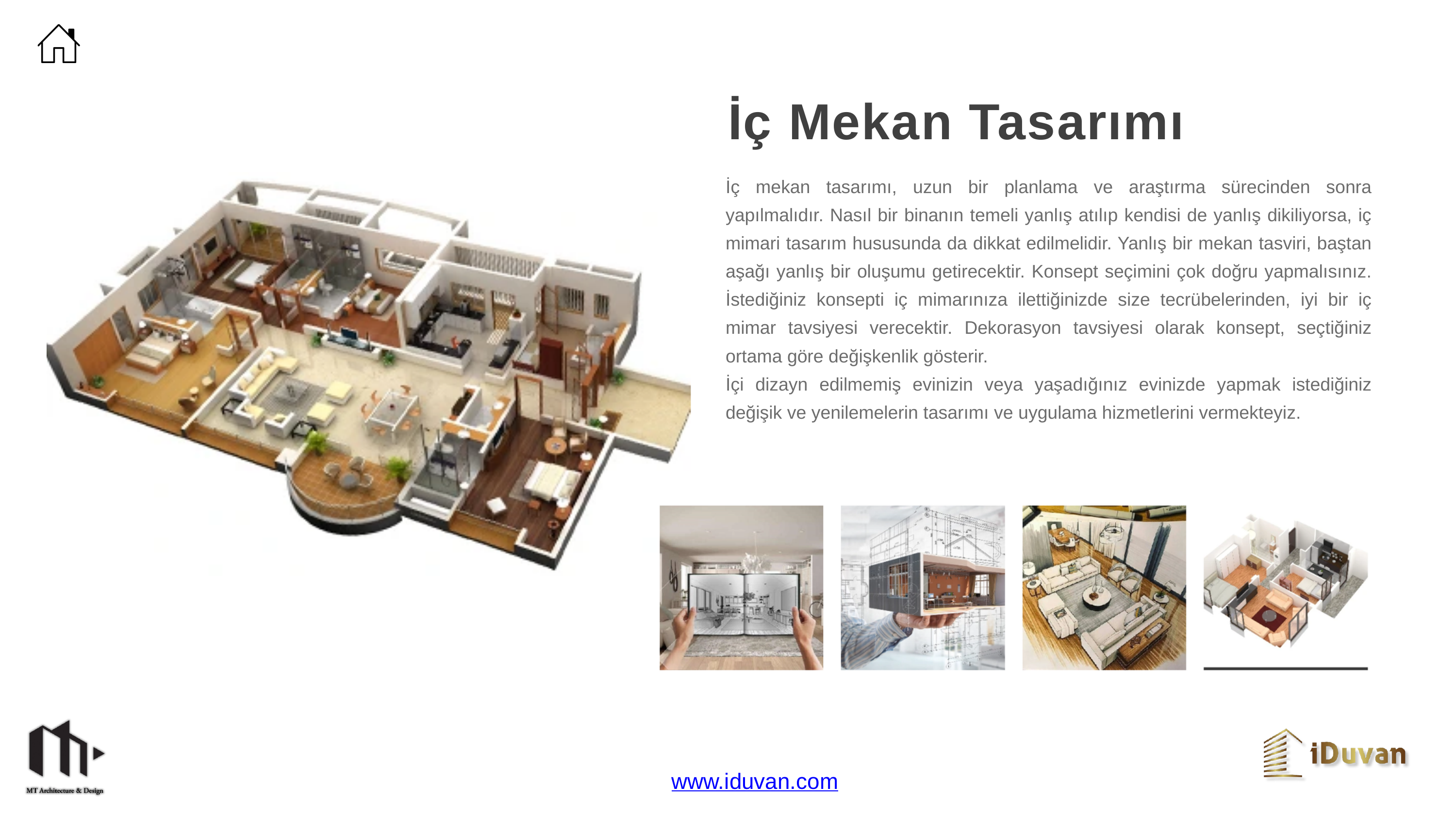

İç Mekan Tasarımı

İç mekan tasarımı, uzun bir planlama ve araştırma sürecinden sonra yapılmalıdır. Nasıl bir binanın temeli yanlış atılıp kendisi de yanlış dikiliyorsa, iç mimari tasarım hususunda da dikkat edilmelidir. Yanlış bir mekan tasviri, baştan aşağı yanlış bir oluşumu getirecektir. Konsept seçimini çok doğru yapmalısınız. İstediğiniz konsepti iç mimarınıza ilettiğinizde size tecrübelerinden, iyi bir iç mimar tavsiyesi verecektir. Dekorasyon tavsiyesi olarak konsept, seçtiğiniz ortama göre değişkenlik gösterir.
İçi dizayn edilmemiş evinizin veya yaşadığınız evinizde yapmak istediğiniz değişik ve yenilemelerin tasarımı ve uygulama hizmetlerini vermekteyiz.

www.iduvan.com